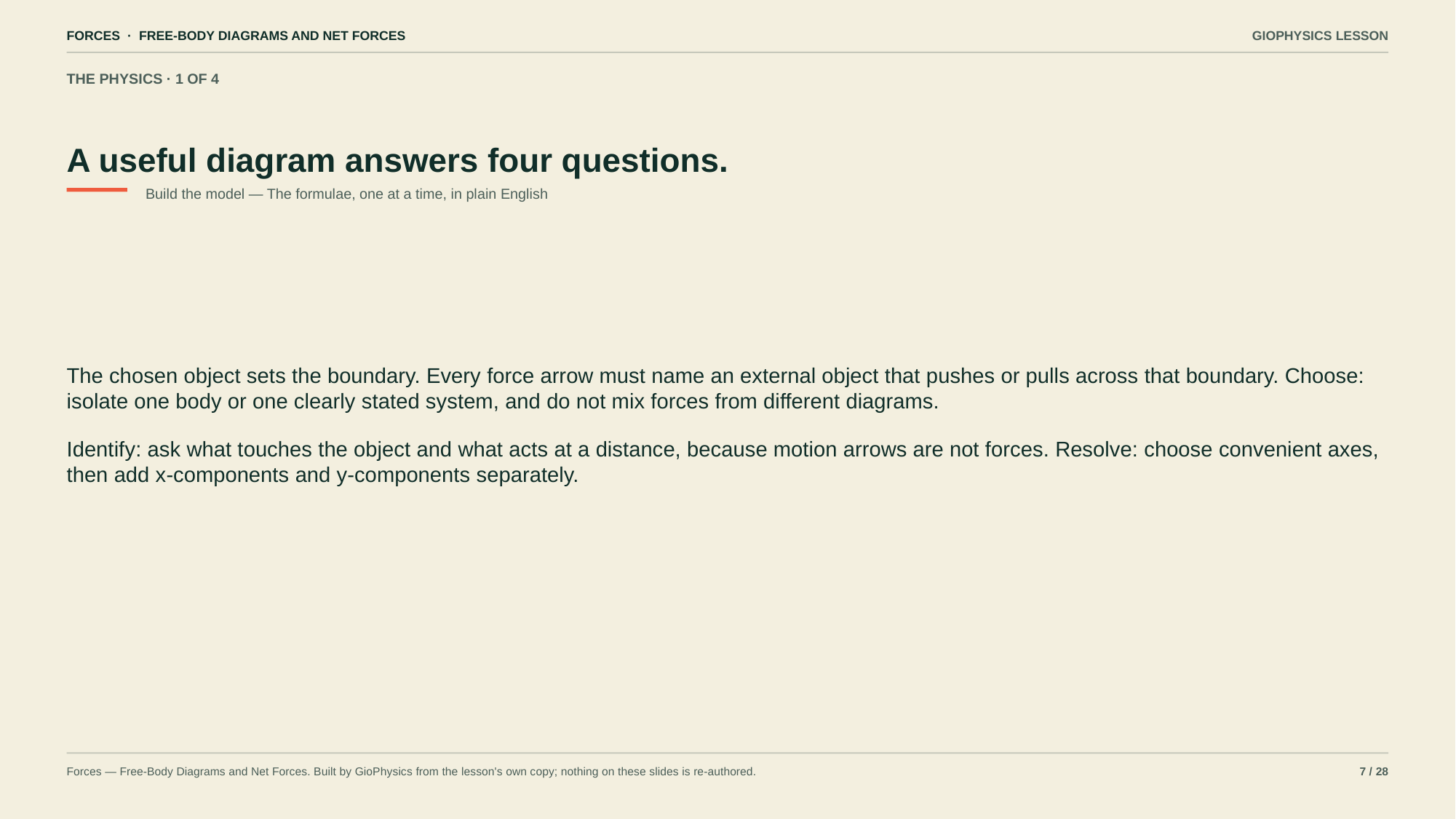

FORCES  ·  FREE-BODY DIAGRAMS AND NET FORCES
GIOPHYSICS LESSON

THE PHYSICS · 1 OF 4
A useful diagram answers four questions.
Build the model — The formulae, one at a time, in plain English

The chosen object sets the boundary. Every force arrow must name an external object that pushes or pulls across that boundary. Choose: isolate one body or one clearly stated system, and do not mix forces from different diagrams.
Identify: ask what touches the object and what acts at a distance, because motion arrows are not forces. Resolve: choose convenient axes, then add x-components and y-components separately.

Forces — Free-Body Diagrams and Net Forces. Built by GioPhysics from the lesson's own copy; nothing on these slides is re-authored.
7 / 28